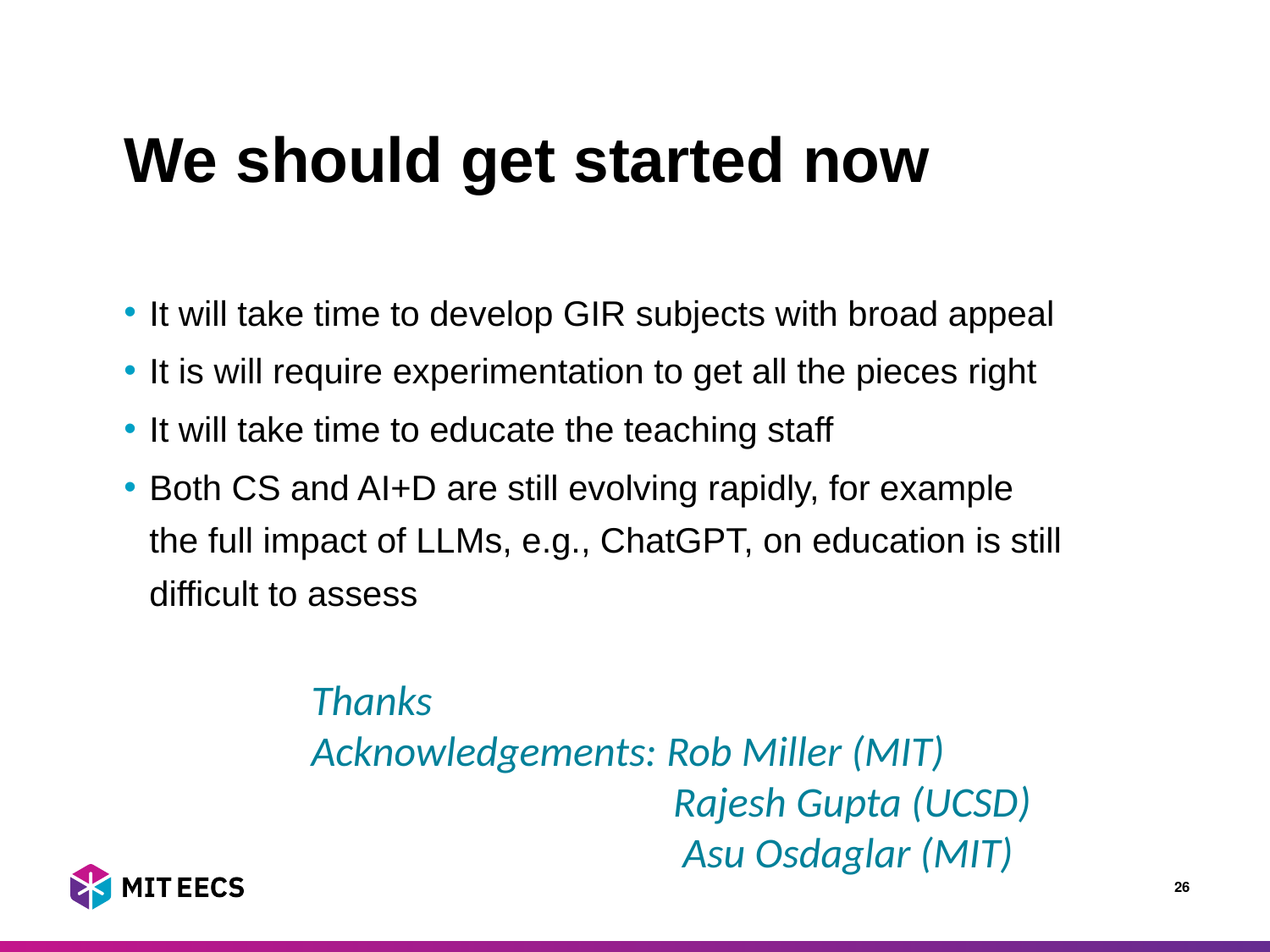

# We should get started now
It will take time to develop GIR subjects with broad appeal
It is will require experimentation to get all the pieces right
It will take time to educate the teaching staff
Both CS and AI+D are still evolving rapidly, for example the full impact of LLMs, e.g., ChatGPT, on education is still difficult to assess
Thanks
Acknowledgements: Rob Miller (MIT)
                                      Rajesh Gupta (UCSD)
                                       Asu Osdaglar (MIT)
26